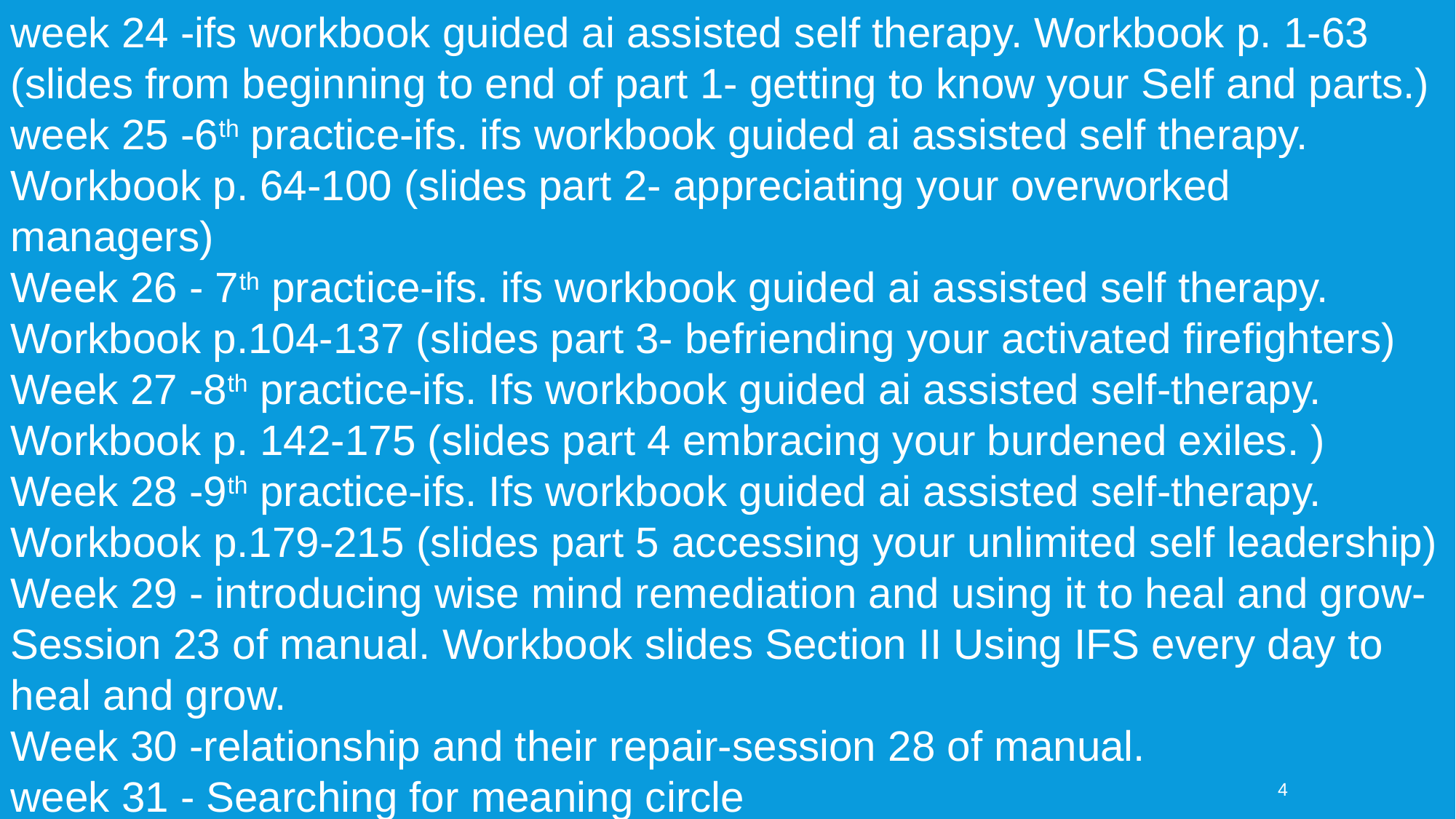

week 24 -ifs workbook guided ai assisted self therapy. Workbook p. 1-63 (slides from beginning to end of part 1- getting to know your Self and parts.)
week 25 -6th practice-ifs. ifs workbook guided ai assisted self therapy. Workbook p. 64-100 (slides part 2- appreciating your overworked managers)
Week 26 - 7th practice-ifs. ifs workbook guided ai assisted self therapy. Workbook p.104-137 (slides part 3- befriending your activated firefighters)
Week 27 -8th practice-ifs. Ifs workbook guided ai assisted self-therapy. Workbook p. 142-175 (slides part 4 embracing your burdened exiles. )
Week 28 -9th practice-ifs. Ifs workbook guided ai assisted self-therapy. Workbook p.179-215 (slides part 5 accessing your unlimited self leadership)
Week 29 - introducing wise mind remediation and using it to heal and grow-Session 23 of manual. Workbook slides Section II Using IFS every day to heal and grow.
Week 30 -relationship and their repair-session 28 of manual.
week 31 - Searching for meaning circle
week 32- 10th practice. Wrap up, evaluation, brunch

4